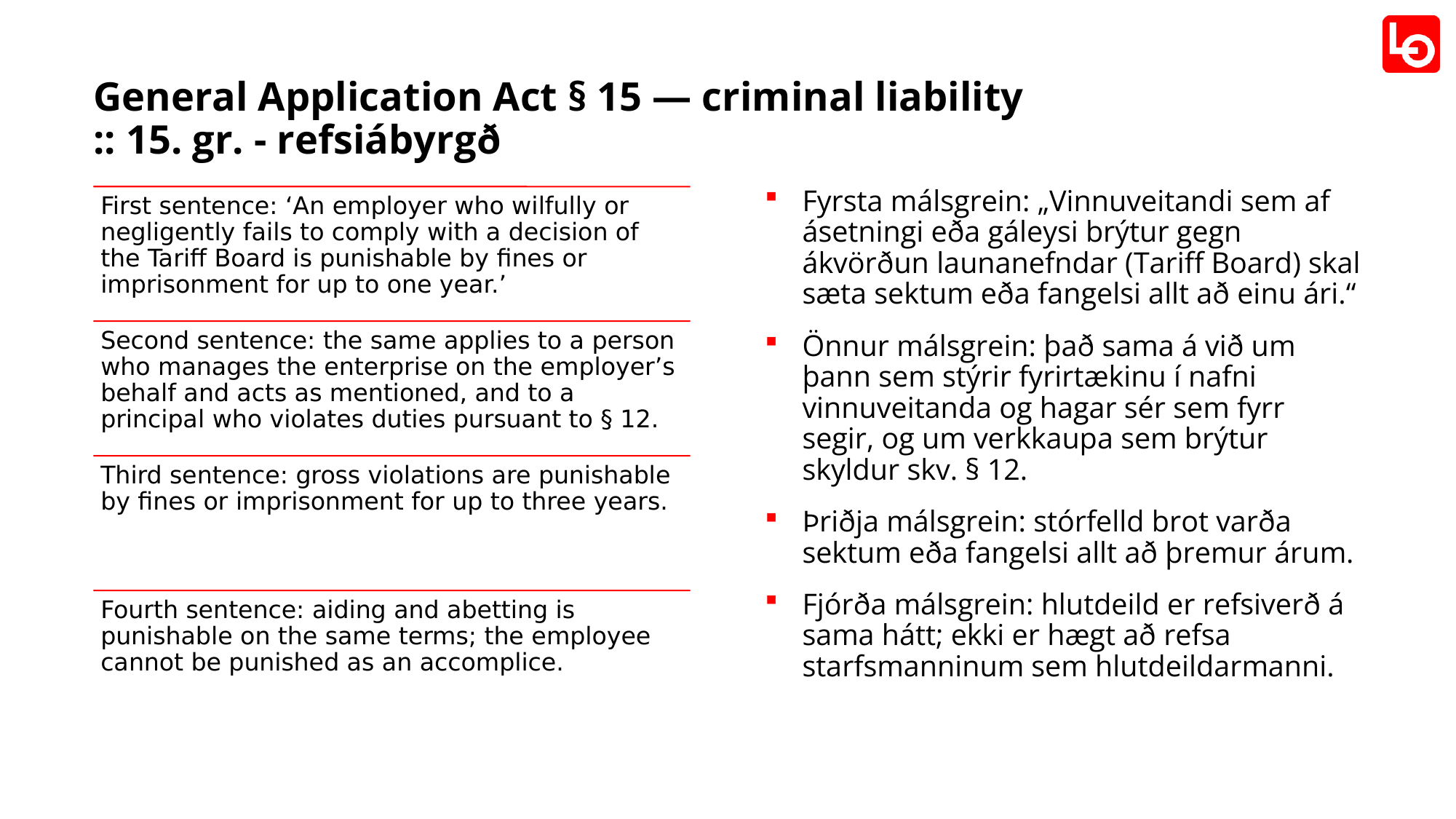

# General Application Act § 15 — criminal liability :: 15. gr. - refsiábyrgð
First sentence: ‘An employer who wilfully or negligently fails to comply with a decision of the Tariff Board is punishable by fines or imprisonment for up to one year.’
Second sentence: the same applies to a person who manages the enterprise on the employer’s behalf and acts as mentioned, and to a principal who violates duties pursuant to § 12.
Third sentence: gross violations are punishable by fines or imprisonment for up to three years.
Fourth sentence: aiding and abetting is punishable on the same terms; the employee cannot be punished as an accomplice.
Fyrsta málsgrein: „Vinnuveitandi sem af ásetningi eða gáleysi brýtur gegn ákvörðun launanefndar (Tariff Board) skal sæta sektum eða fangelsi allt að einu ári.“
Önnur málsgrein: það sama á við um þann sem stýrir fyrirtækinu í nafni vinnuveitanda og hagar sér sem fyrr segir, og um verkkaupa sem brýtur skyldur skv. § 12.
Þriðja málsgrein: stórfelld brot varða sektum eða fangelsi allt að þremur árum.
Fjórða málsgrein: hlutdeild er refsiverð á sama hátt; ekki er hægt að refsa starfsmanninum sem hlutdeildarmanni.